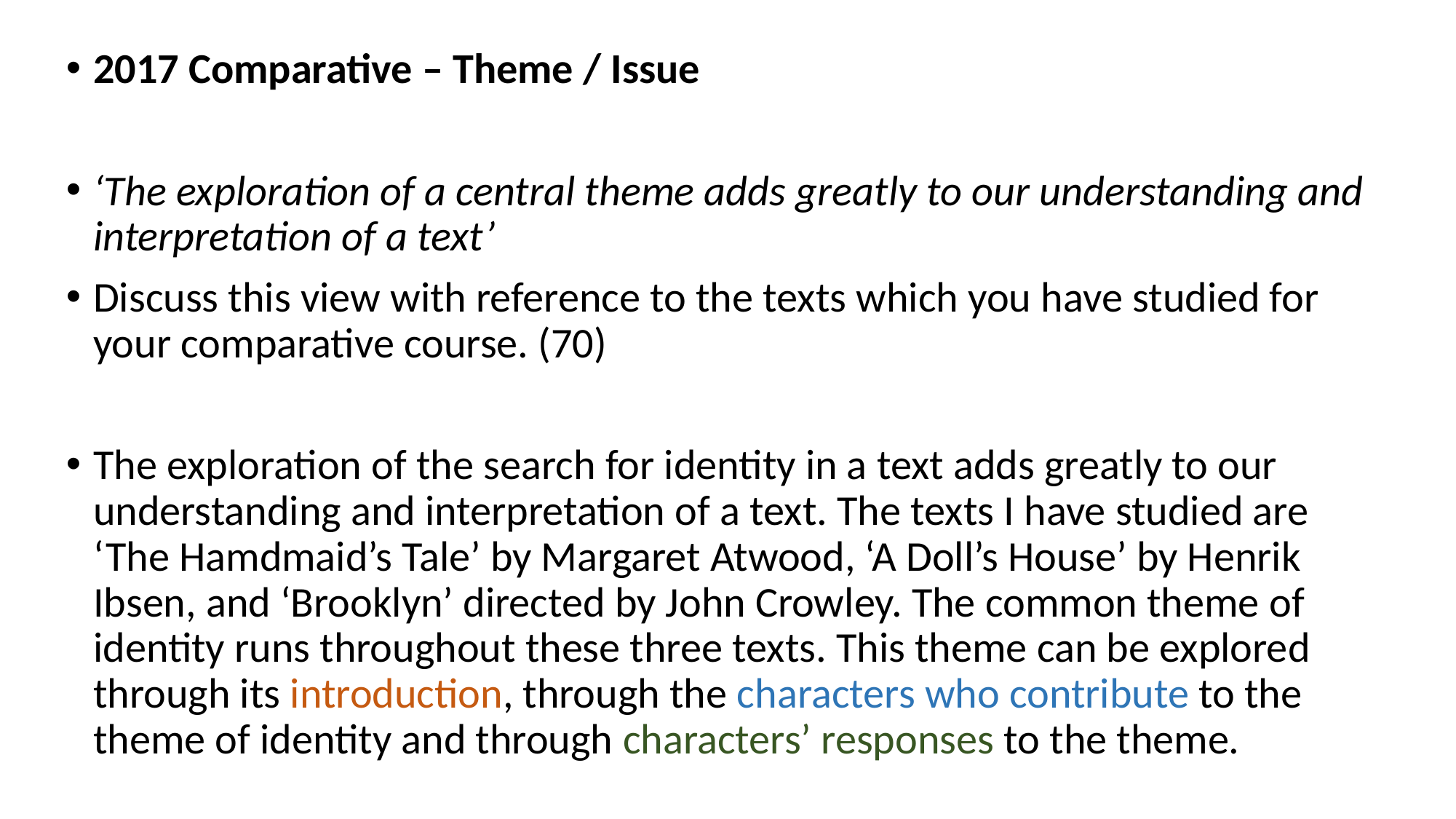

2017 Comparative – Theme / Issue

‘The exploration of a central theme adds greatly to our understanding and interpretation of a text’
Discuss this view with reference to the texts which you have studied for your comparative course. (70)

The exploration of the search for identity in a text adds greatly to our understanding and interpretation of a text. The texts I have studied are ‘The Hamdmaid’s Tale’ by Margaret Atwood, ‘A Doll’s House’ by Henrik Ibsen, and ‘Brooklyn’ directed by John Crowley. The common theme of identity runs throughout these three texts. This theme can be explored through its introduction, through the characters who contribute to the theme of identity and through characters’ responses to the theme.